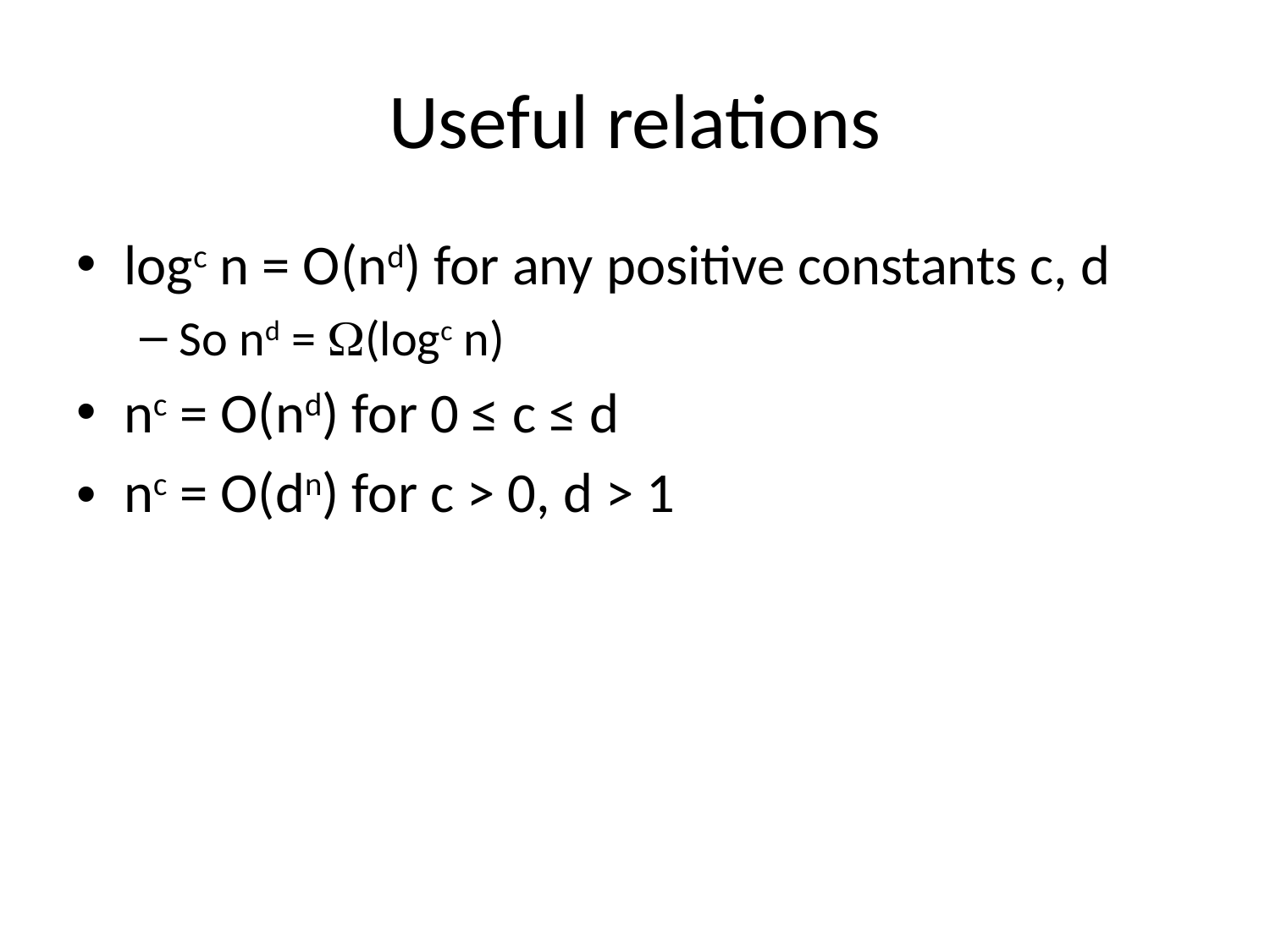

# Useful relations
logc n = O(nd) for any positive constants c, d
So nd = Ω(logc n)
nc = O(nd) for 0 ≤ c ≤ d
nc = O(dn) for c > 0, d > 1